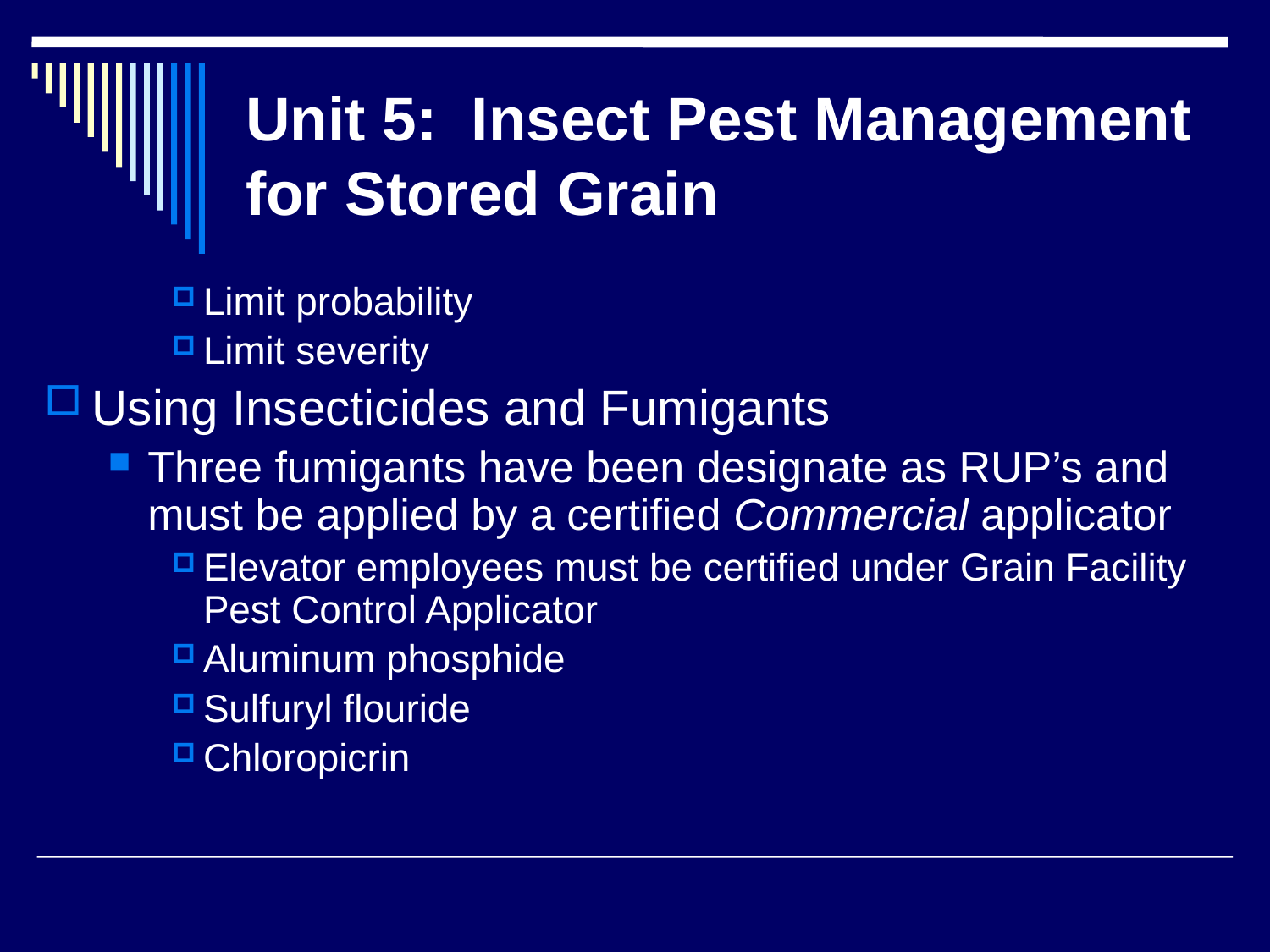

# Unit 5:  Insect Pest Management for Stored Grain
Limit probability
Limit severity
Using Insecticides and Fumigants
Three fumigants have been designate as RUP’s and must be applied by a certified Commercial applicator
Elevator employees must be certified under Grain Facility Pest Control Applicator
Aluminum phosphide
Sulfuryl flouride
Chloropicrin